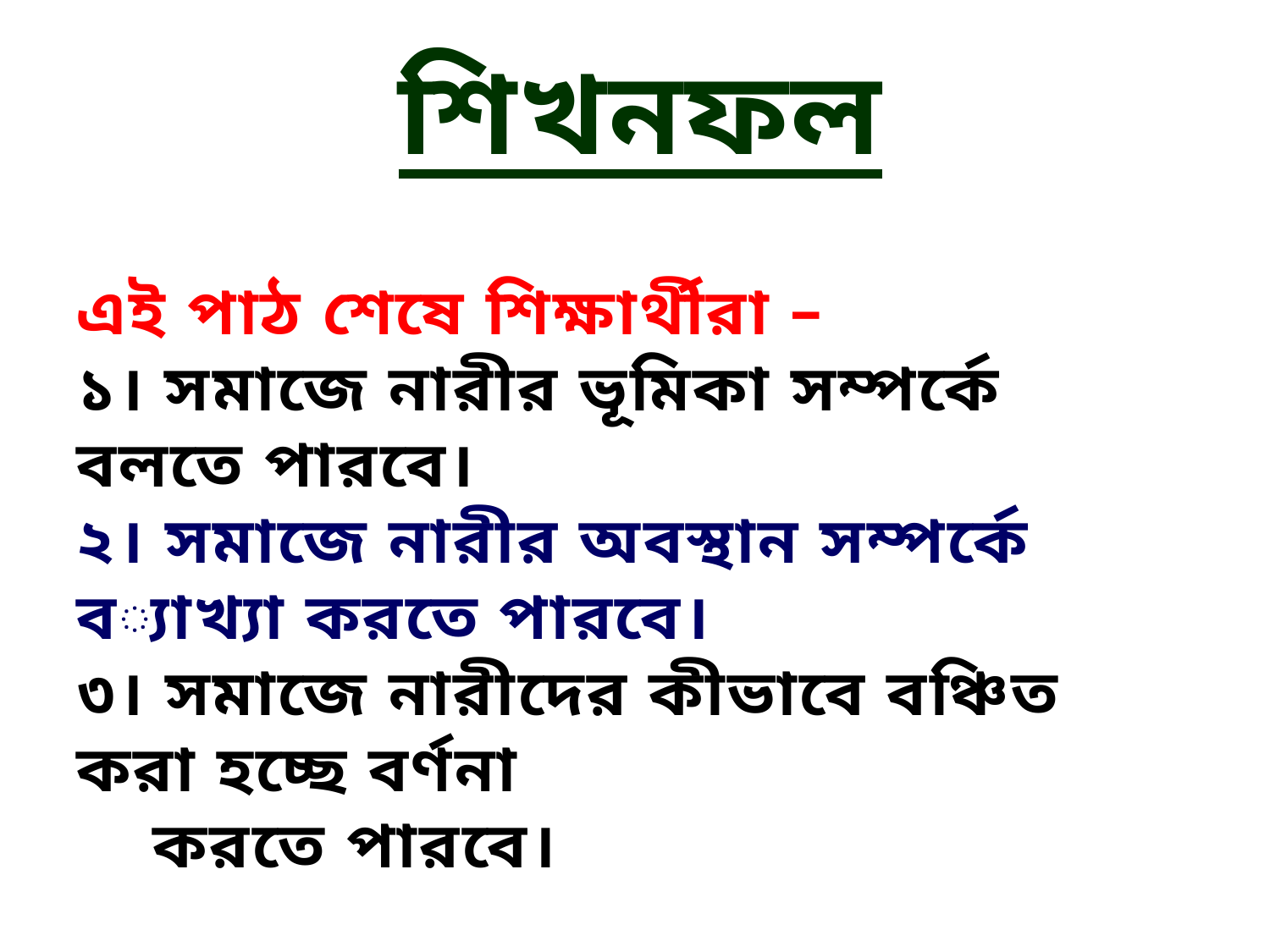

শিখনফল
এই পাঠ শেষে শিক্ষার্থীরা –
১। সমাজে নারীর ভূমিকা সম্পর্কে বলতে পারবে।
২। সমাজে নারীর অবস্থান সম্পর্কে ব্যাখ্যা করতে পারবে।
৩। সমাজে নারীদের কীভাবে বঞ্চিত করা হচ্ছে বর্ণনা
    করতে পারবে।